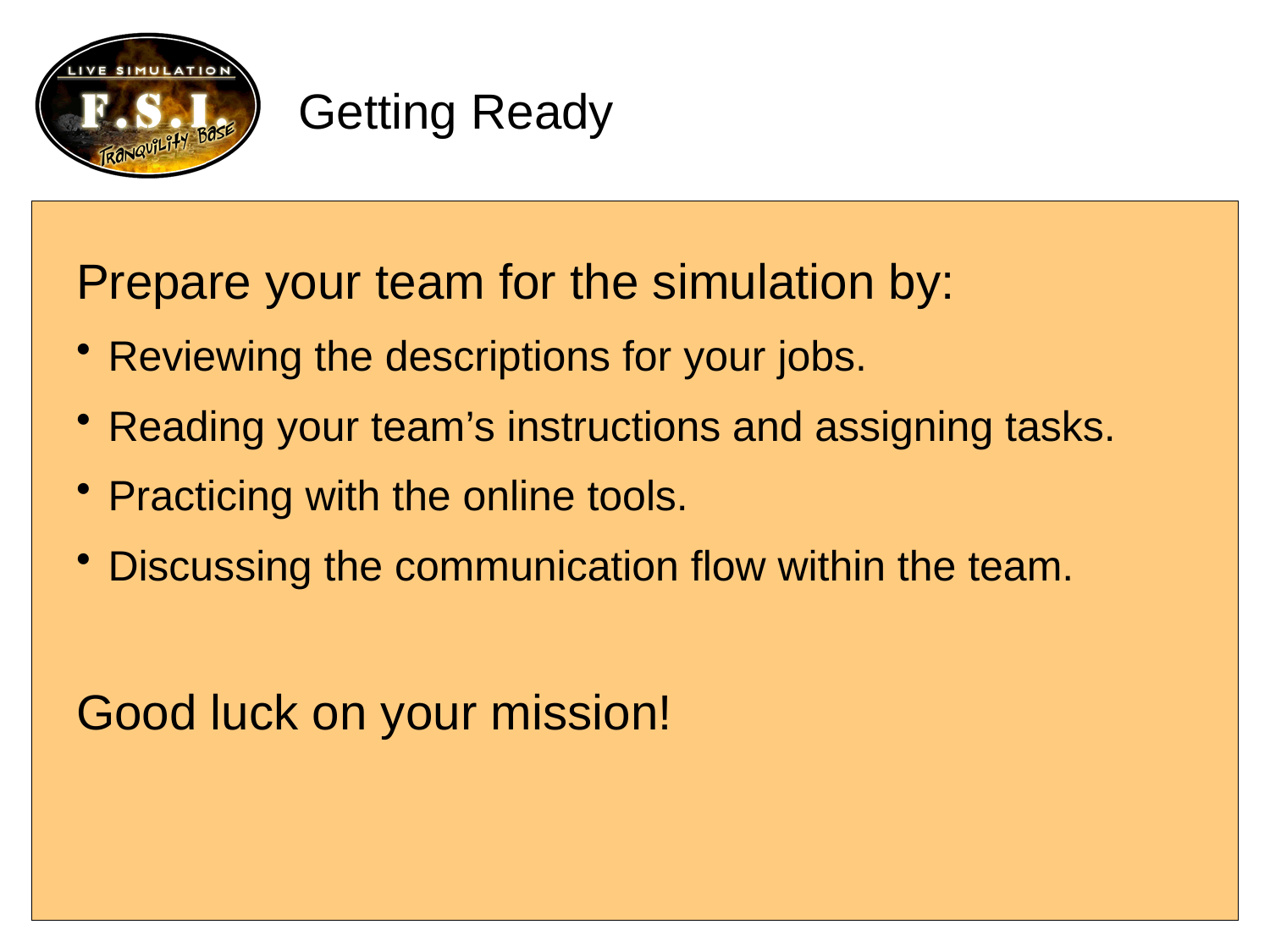

# Getting Ready
Prepare your team for the simulation by:
Reviewing the descriptions for your jobs.
Reading your team’s instructions and assigning tasks.
Practicing with the online tools.
Discussing the communication flow within the team.

Good luck on your mission!